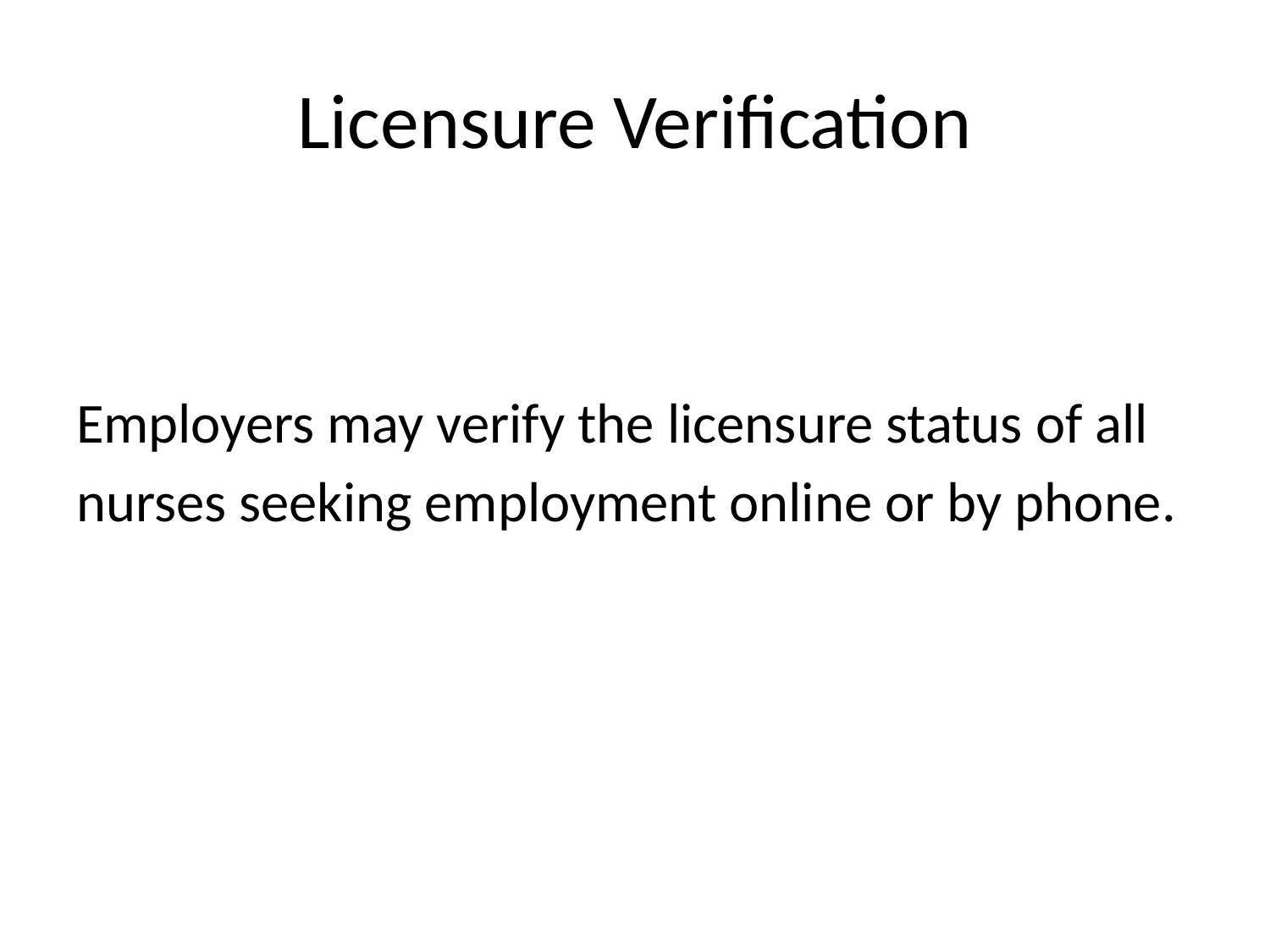

# Licensure Verification

Employers may verify the licensure status of all
nurses seeking employment online or by phone.